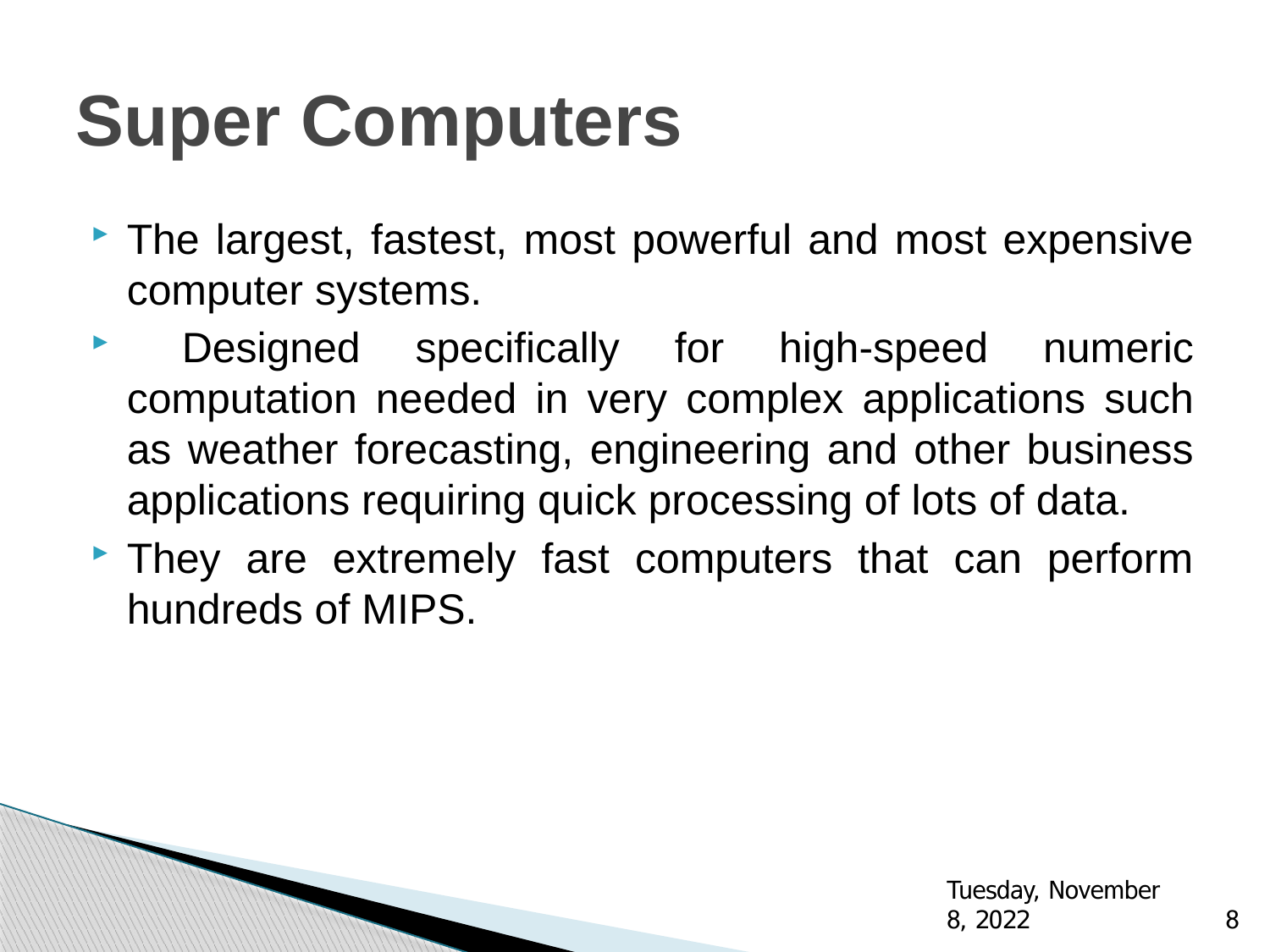

# Super Computers
The largest, fastest, most powerful and most expensive computer systems.
 Designed specifically for high-speed numeric computation needed in very complex applications such as weather forecasting, engineering and other business applications requiring quick processing of lots of data.
They are extremely fast computers that can perform hundreds of MIPS.

Tuesday, November 8, 2022
8